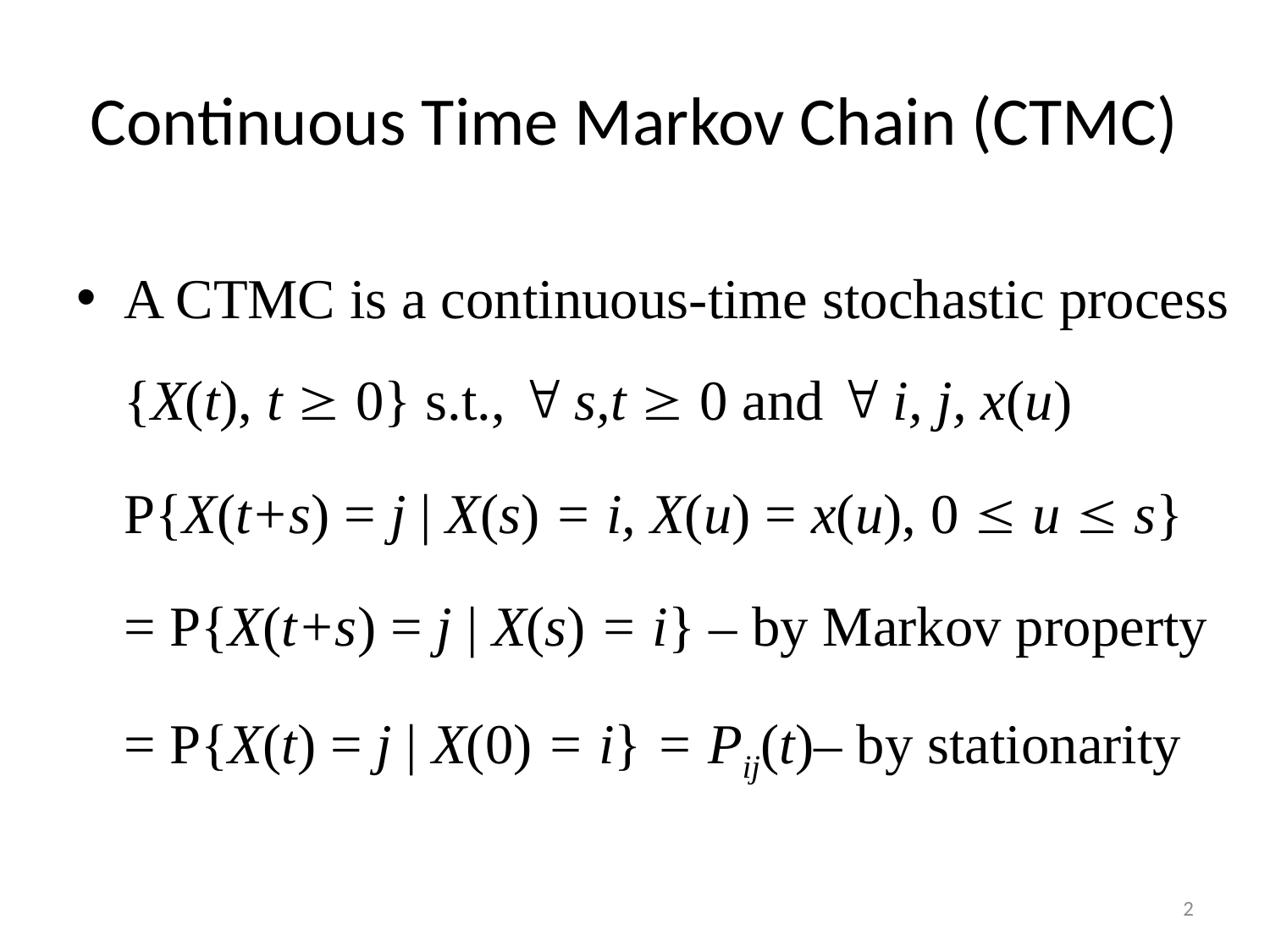

# Continuous Time Markov Chain (CTMC)
A CTMC is a continuous-time stochastic process {X(t), t ≥ 0} s.t., ∀ s,t ≥ 0 and ∀ i, j, x(u)
	P{X(t+s) = j | X(s) = i, X(u) = x(u), 0 ≤ u ≤ s}
	= P{X(t+s) = j | X(s) = i} – by Markov property
	= P{X(t) = j | X(0) = i} = Pij(t)– by stationarity

2